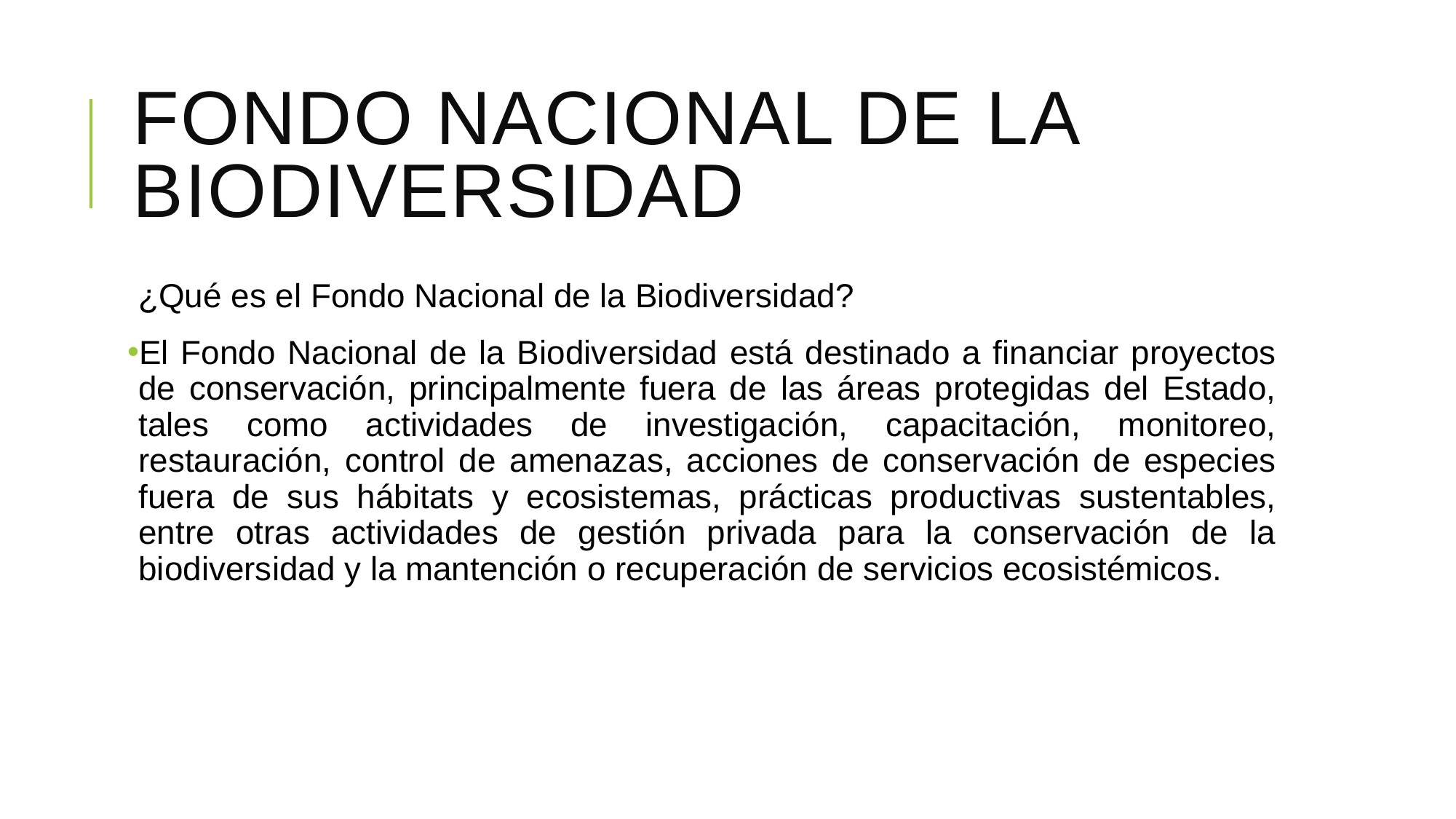

# Fondo Nacional de la Biodiversidad
¿Qué es el Fondo Nacional de la Biodiversidad?
El Fondo Nacional de la Biodiversidad está destinado a financiar proyectos de conservación, principalmente fuera de las áreas protegidas del Estado, tales como actividades de investigación, capacitación, monitoreo, restauración, control de amenazas, acciones de conservación de especies fuera de sus hábitats y ecosistemas, prácticas productivas sustentables, entre otras actividades de gestión privada para la conservación de la biodiversidad y la mantención o recuperación de servicios ecosistémicos.